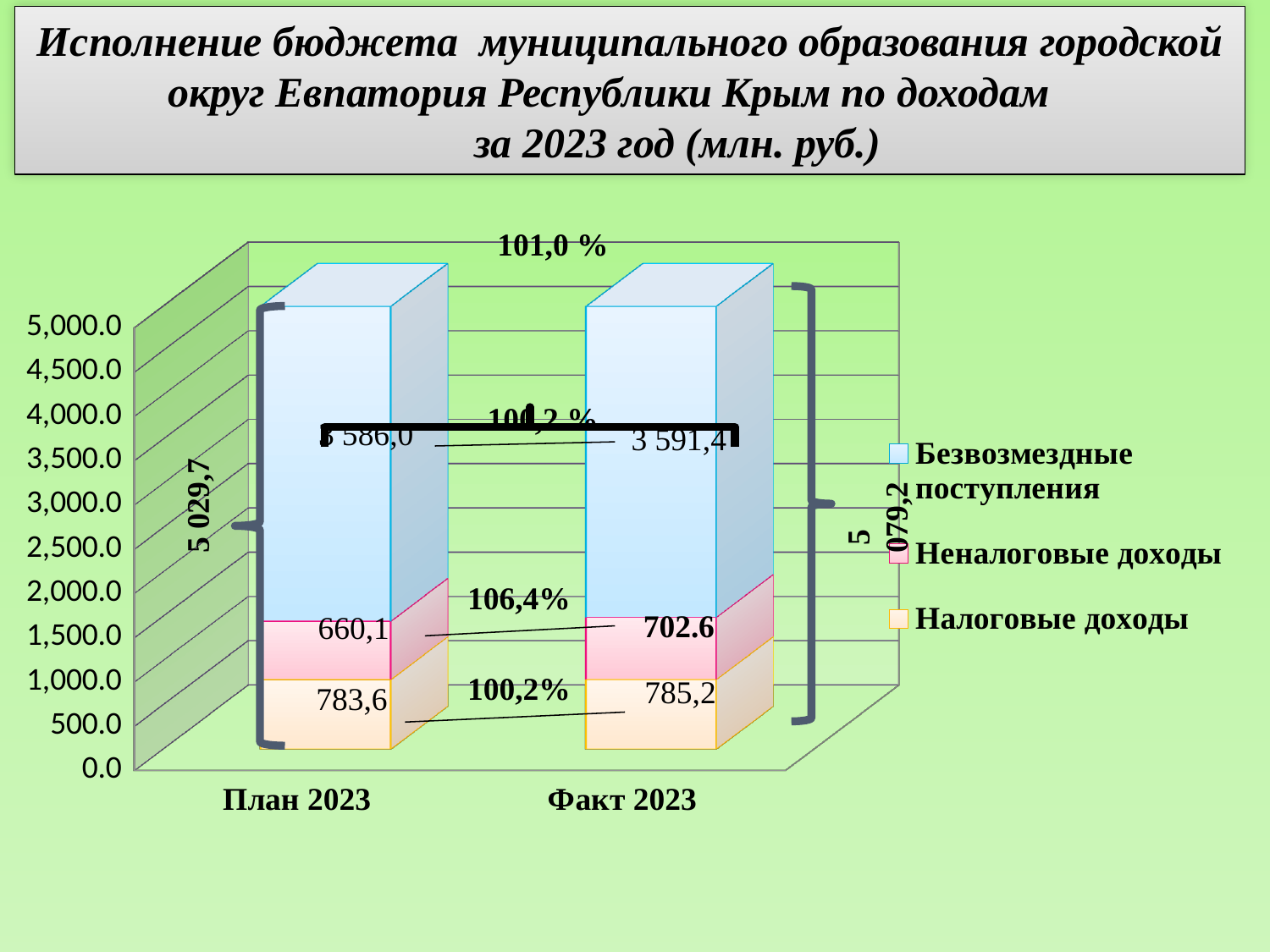

# Исполнение бюджета  муниципального образования городской округ Евпатория Республики Крым по доходам за 2023 год (млн. руб.)

[unsupported chart]

 5 079,2